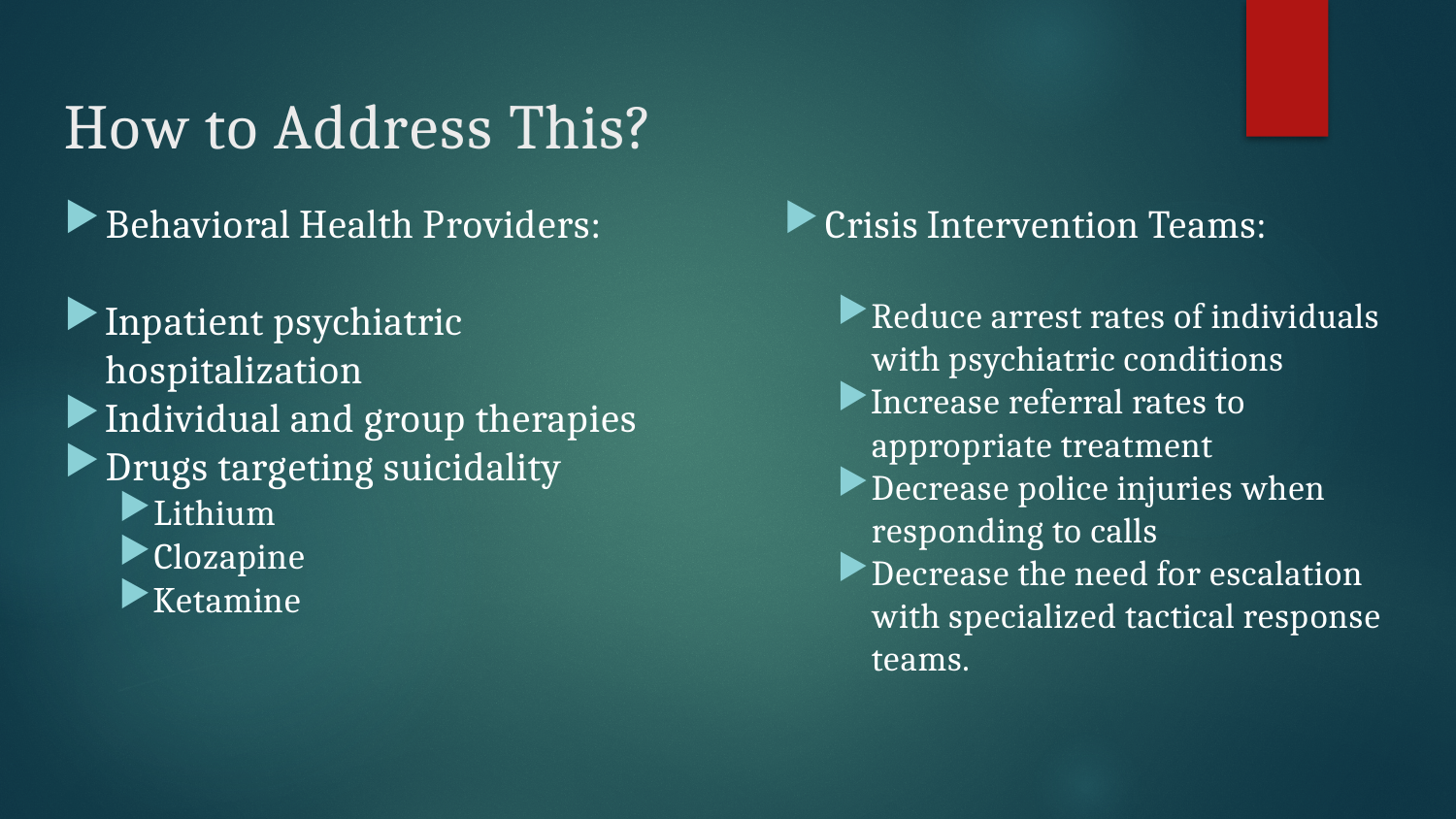

# How to Address This?
Behavioral Health Providers:

Inpatient psychiatric hospitalization
Individual and group therapies
Drugs targeting suicidality
Lithium
Clozapine
Ketamine

Crisis Intervention Teams:

Reduce arrest rates of individuals with psychiatric conditions
Increase referral rates to appropriate treatment
Decrease police injuries when responding to calls
Decrease the need for escalation with specialized tactical response teams.